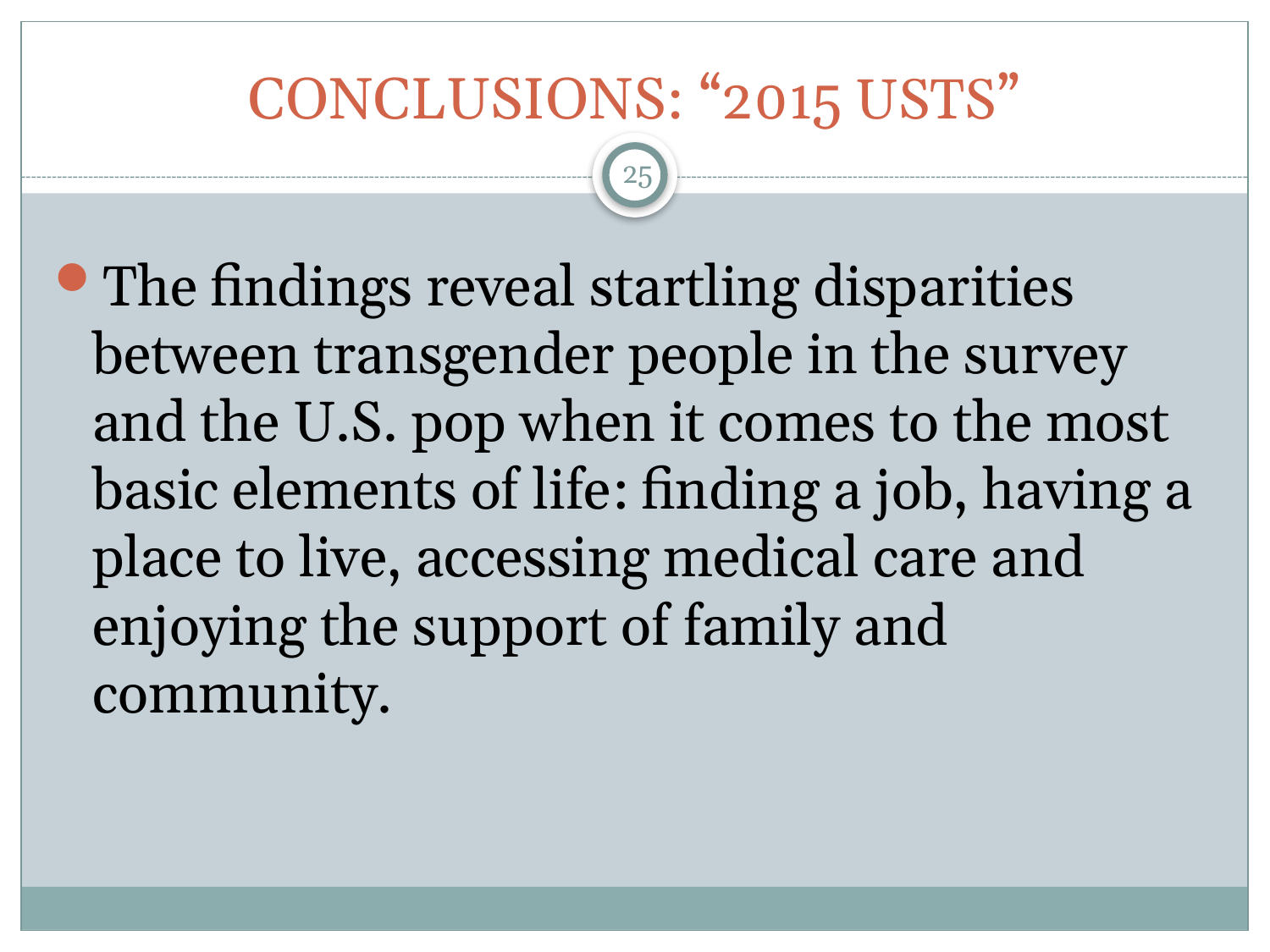

# CONCLUSIONS: “2015 USTS”
25
The findings reveal startling disparities between transgender people in the survey and the U.S. pop when it comes to the most basic elements of life: finding a job, having a place to live, accessing medical care and enjoying the support of family and community.